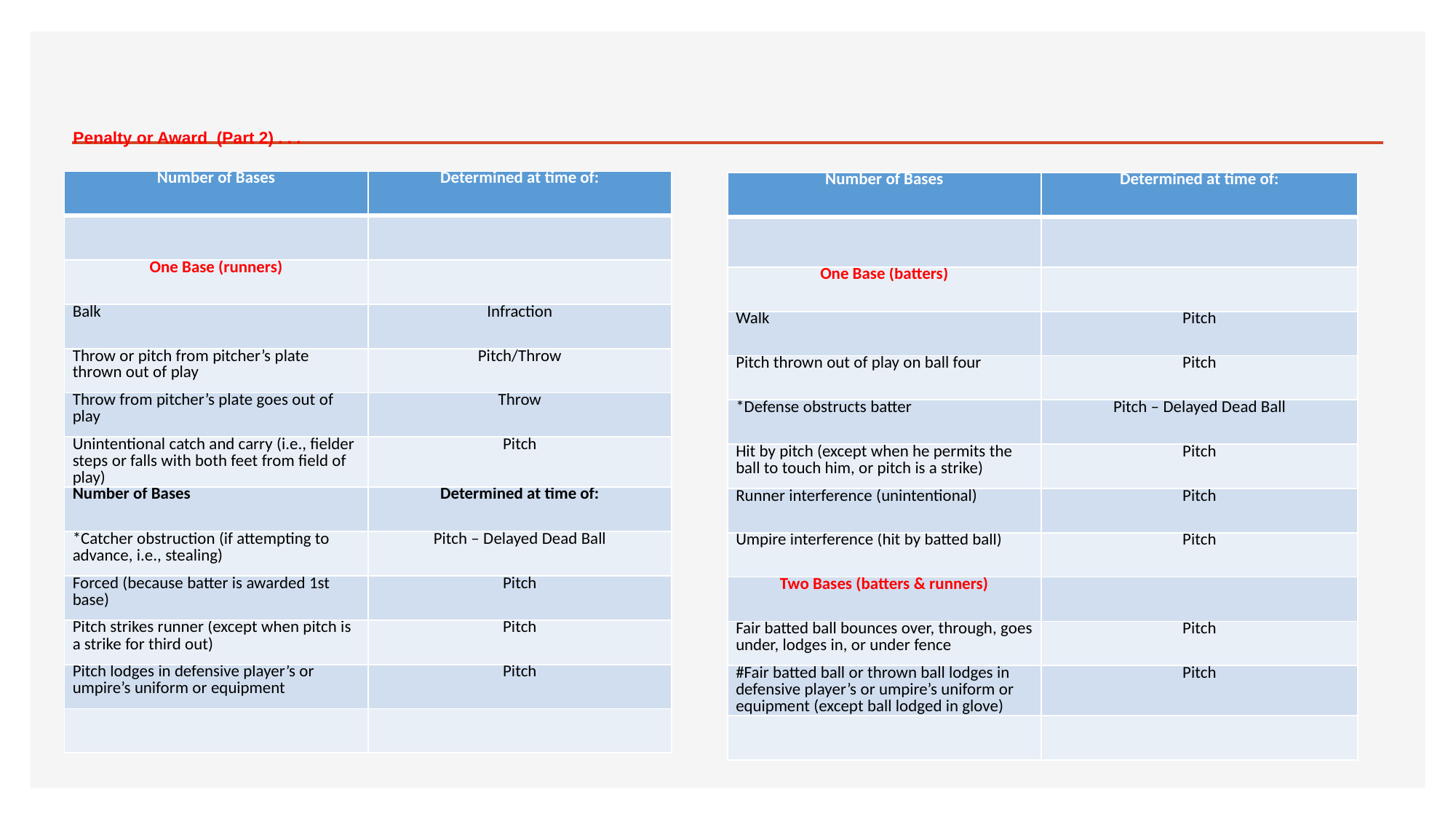

# Penalty or Award  (Part 2) . . .
| Number of Bases | Determined at time of: |
| --- | --- |
|  |  |
| One Base (runners) |  |
| Balk | Infraction |
| Throw or pitch from pitcher’s plate thrown out of play | Pitch/Throw |
| Throw from pitcher’s plate goes out of play | Throw |
| Unintentional catch and carry (i.e., fielder steps or falls with both feet from field of play) | Pitch |
| Number of Bases | Determined at time of: |
| \*Catcher obstruction (if attempting to advance, i.e., stealing) | Pitch – Delayed Dead Ball |
| Forced (because batter is awarded 1st base) | Pitch |
| Pitch strikes runner (except when pitch is a strike for third out) | Pitch |
| Pitch lodges in defensive player’s or umpire’s uniform or equipment | Pitch |
|  |  |
| Number of Bases | Determined at time of: |
| --- | --- |
|  |  |
| One Base (batters) |  |
| Walk | Pitch |
| Pitch thrown out of play on ball four | Pitch |
| \*Defense obstructs batter | Pitch – Delayed Dead Ball |
| Hit by pitch (except when he permits the ball to touch him, or pitch is a strike) | Pitch |
| Runner interference (unintentional) | Pitch |
| Umpire interference (hit by batted ball) | Pitch |
| Two Bases (batters & runners) |  |
| Fair batted ball bounces over, through, goes under, lodges in, or under fence | Pitch |
| #Fair batted ball or thrown ball lodges in defensive player’s or umpire’s uniform or equipment (except ball lodged in glove) | Pitch |
|  |  |